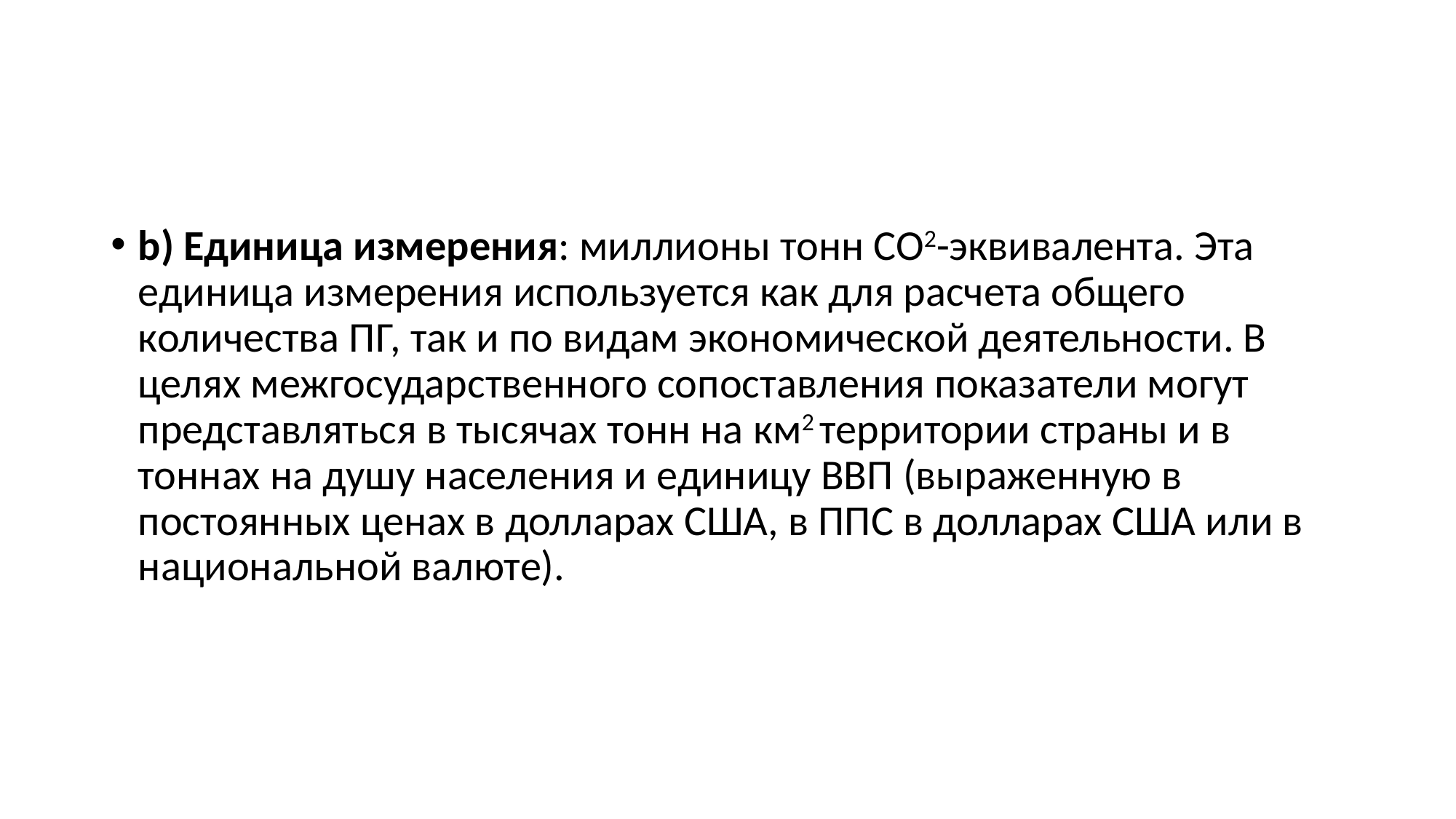

#
b) Единица измерения: миллионы тонн CO2-эквивалента. Эта единица измерения используется как для расчета общего количества ПГ, так и по видам экономической деятельности. В целях межгосударственного сопоставления показатели могут представляться в тысячах тонн на км2 территории страны и в тоннах на душу населения и единицу ВВП (выраженную в постоянных ценах в долларах США, в ППС в долларах США или в национальной валюте).